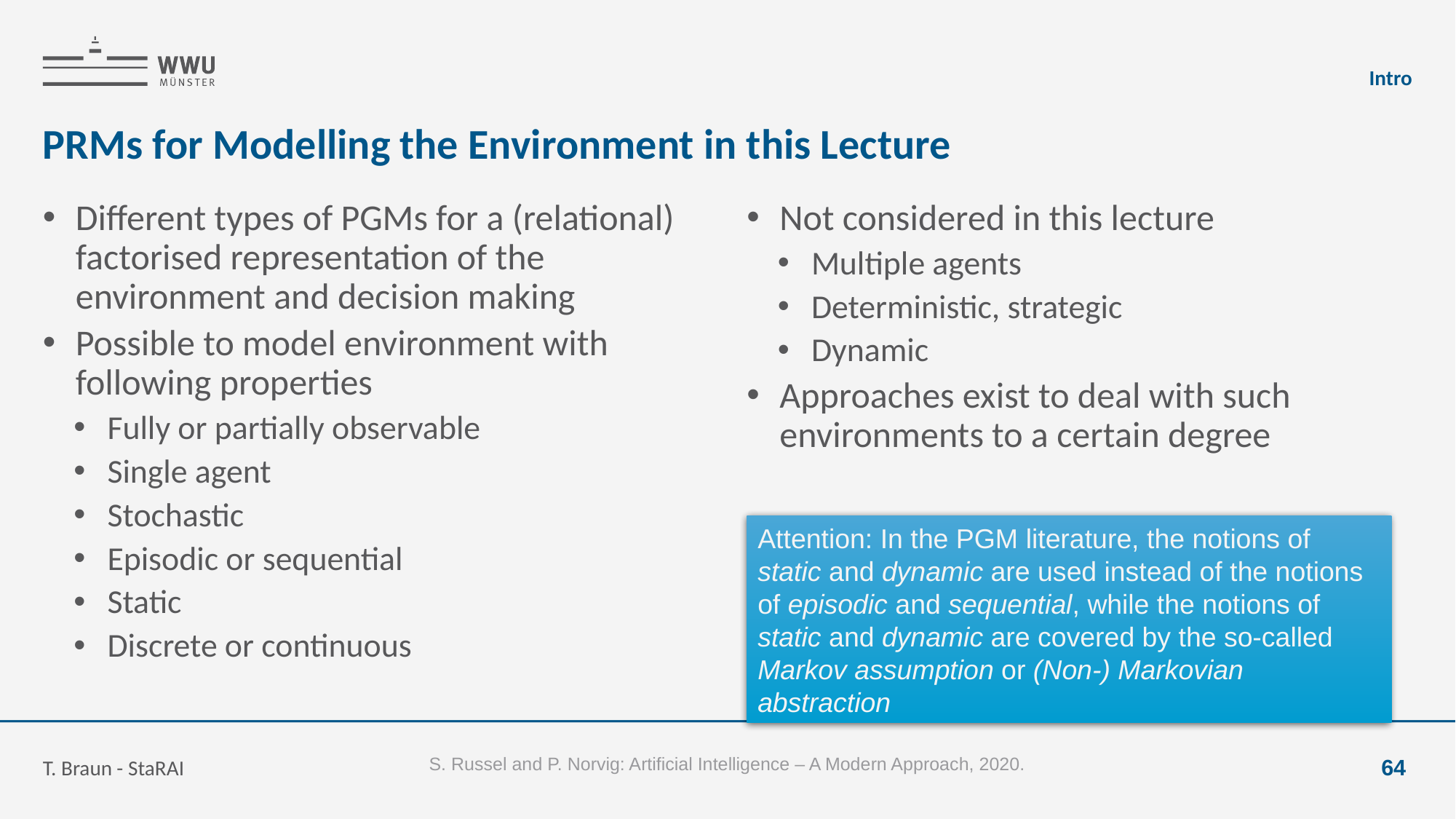

Intro
# PRMs for Modelling the Environment in this Lecture
Different types of PGMs for a (relational) factorised representation of the environment and decision making
Possible to model environment with following properties
Fully or partially observable
Single agent
Stochastic
Episodic or sequential
Static
Discrete or continuous
Not considered in this lecture
Multiple agents
Deterministic, strategic
Dynamic
Approaches exist to deal with such environments to a certain degree

Attention: In the PGM literature, the notions of static and dynamic are used instead of the notions of episodic and sequential, while the notions of static and dynamic are covered by the so-called Markov assumption or (Non-) Markovian abstraction
T. Braun - StaRAI
64
S. Russel and P. Norvig: Artificial Intelligence – A Modern Approach, 2020.